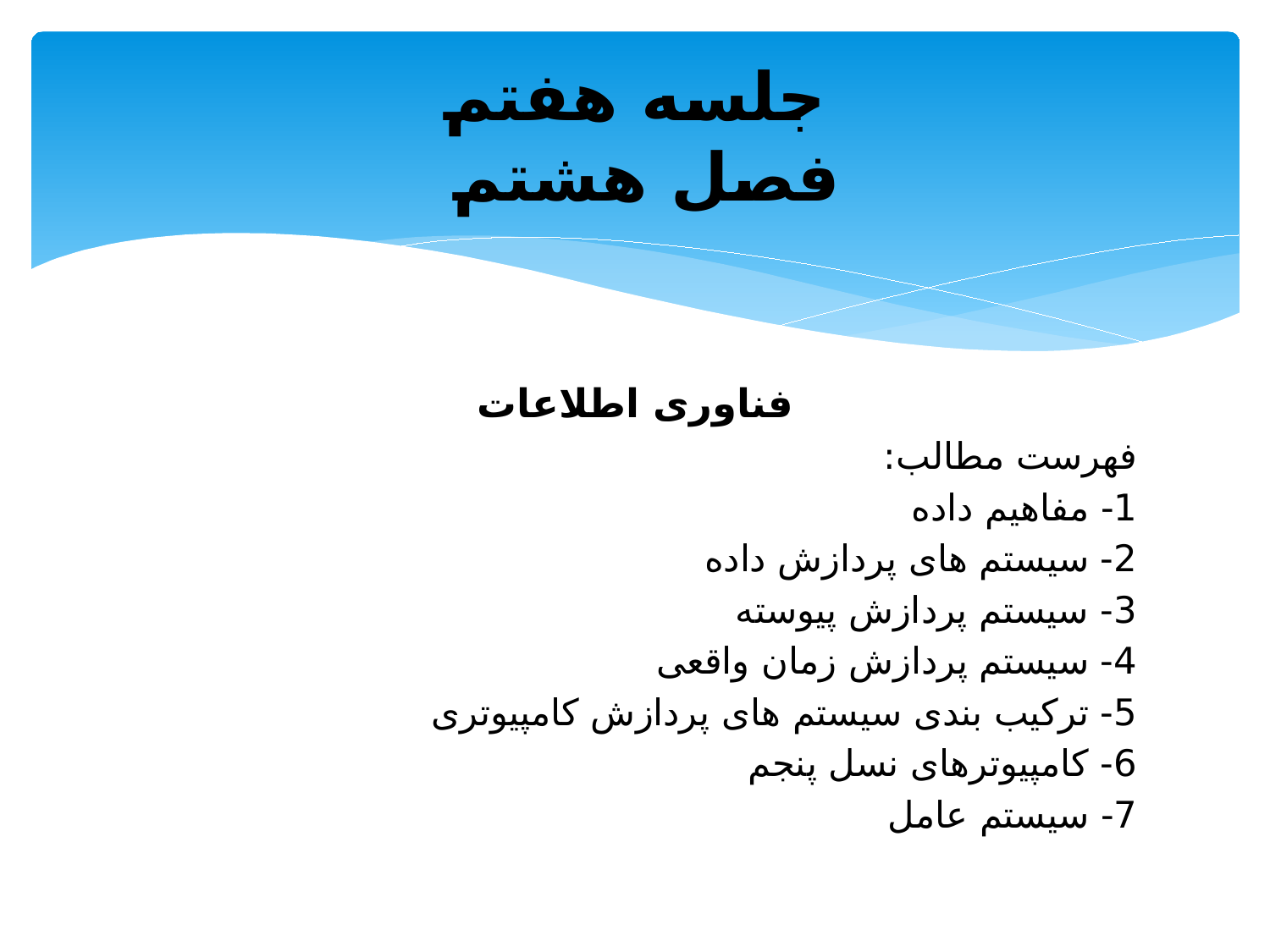

# جلسه هفتم فصل هشتم
فناوری اطلاعات
فهرست مطالب:
1- مفاهیم داده
2- سیستم های پردازش داده
3- سیستم پردازش پیوسته
4- سیستم پردازش زمان واقعی
5- ترکیب بندی سیستم های پردازش کامپیوتری
6- کامپیوترهای نسل پنجم
7- سیستم عامل